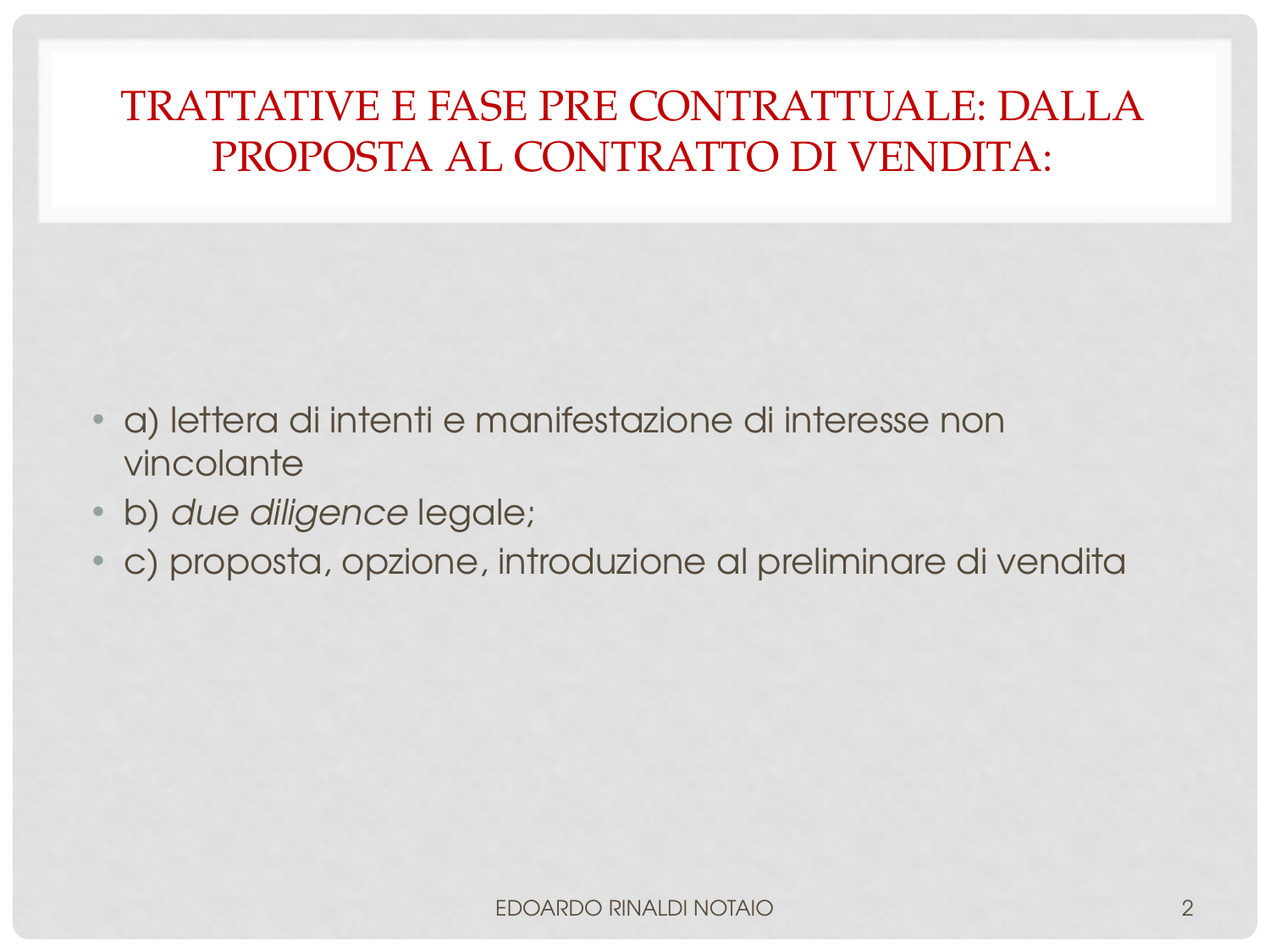

# TRATTATIVE e FASE PRE CONTRATTUALE: dalla proposta al contratto di vendita:

a) lettera di intenti e manifestazione di interesse non vincolante
b) due diligence legale;
c) proposta, opzione, introduzione al preliminare di vendita

EDOARDO RINALDI NOTAIO
2